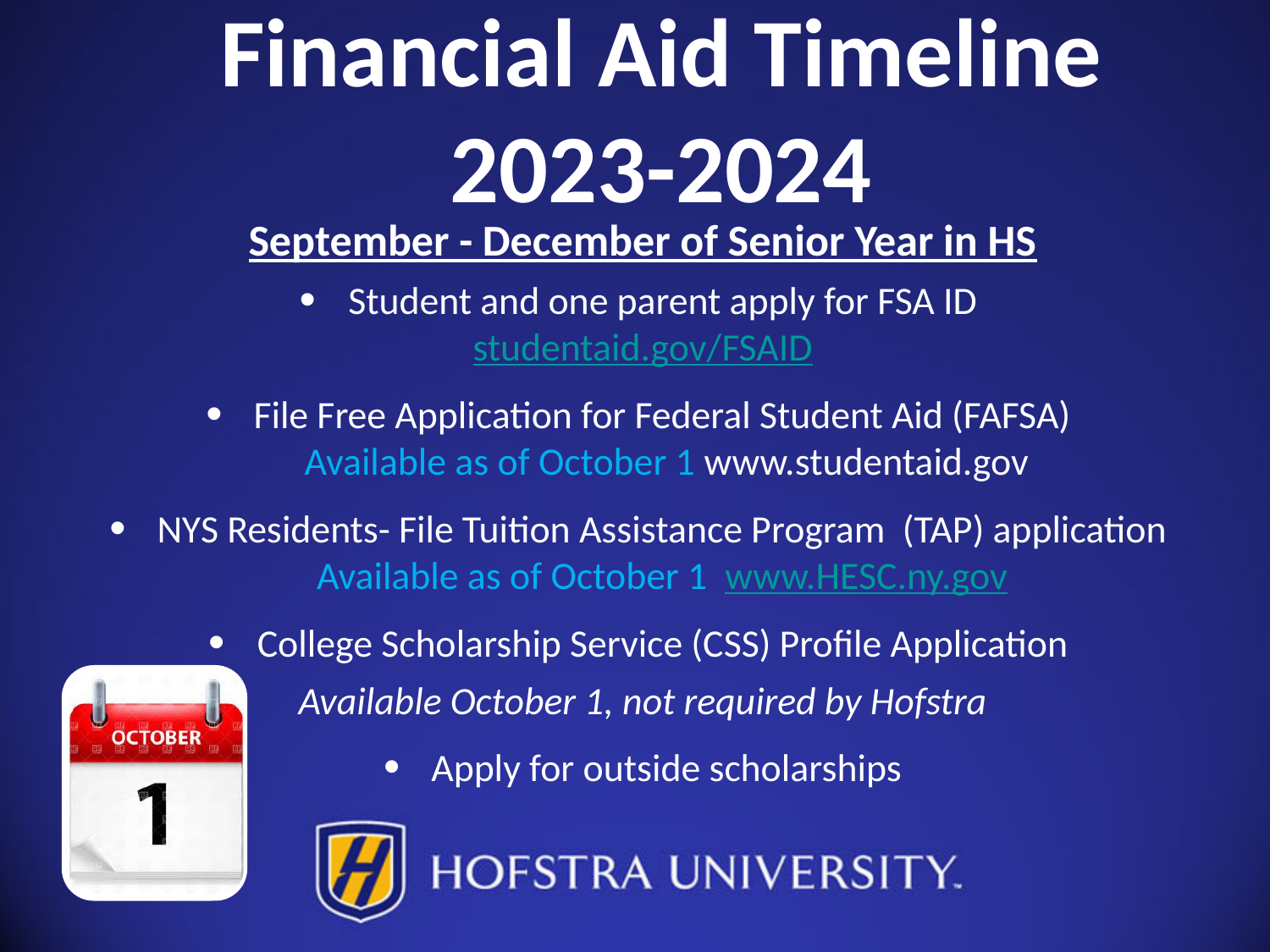

# Financial Aid Timeline 2023-2024
September - December of Senior Year in HS
Student and one parent apply for FSA ID
studentaid.gov/FSAID
File Free Application for Federal Student Aid (FAFSA)
Available as of October 1 www.studentaid.gov
NYS Residents- File Tuition Assistance Program  (TAP) application
 Available as of October 1  www.HESC.ny.gov
College Scholarship Service (CSS) Profile Application
Available October 1, not required by Hofstra
Apply for outside scholarships